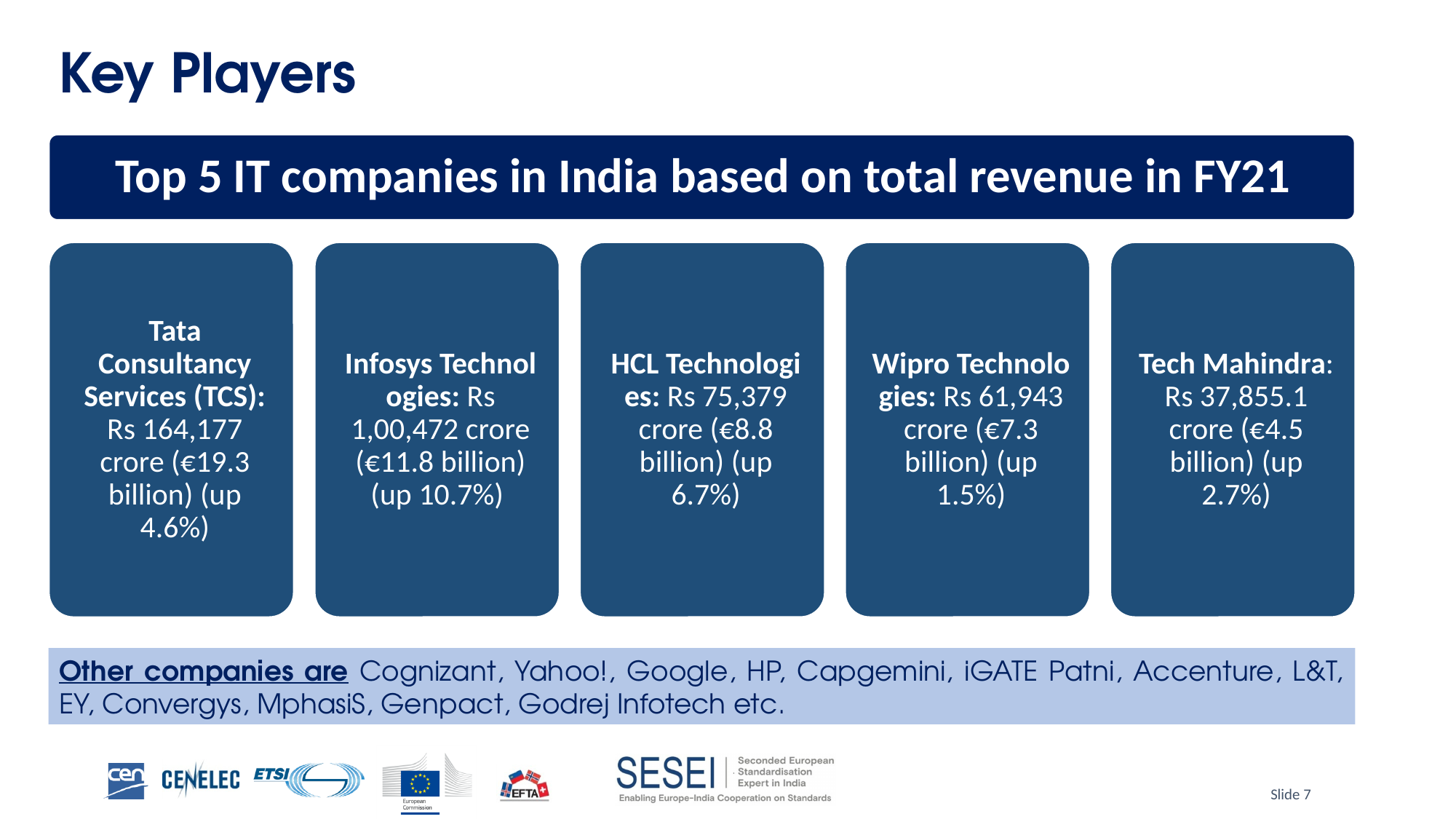

# Key Players
Top 5 IT companies in India based on total revenue in FY21
Tata Consultancy Services (TCS): Rs 164,177 crore (€19.3 billion) (up 4.6%)
Infosys Technologies: Rs 1,00,472 crore (€11.8 billion) (up 10.7%)
HCL Technologies: Rs 75,379 crore (€8.8 billion) (up 6.7%)
Wipro Technologies: Rs 61,943 crore (€7.3 billion) (up 1.5%)
Tech Mahindra: Rs 37,855.1 crore (€4.5 billion) (up 2.7%)
Other companies are Cognizant, Yahoo!, Google, HP, Capgemini, iGATE Patni, Accenture, L&T, EY, Convergys, MphasiS, Genpact, Godrej Infotech etc.